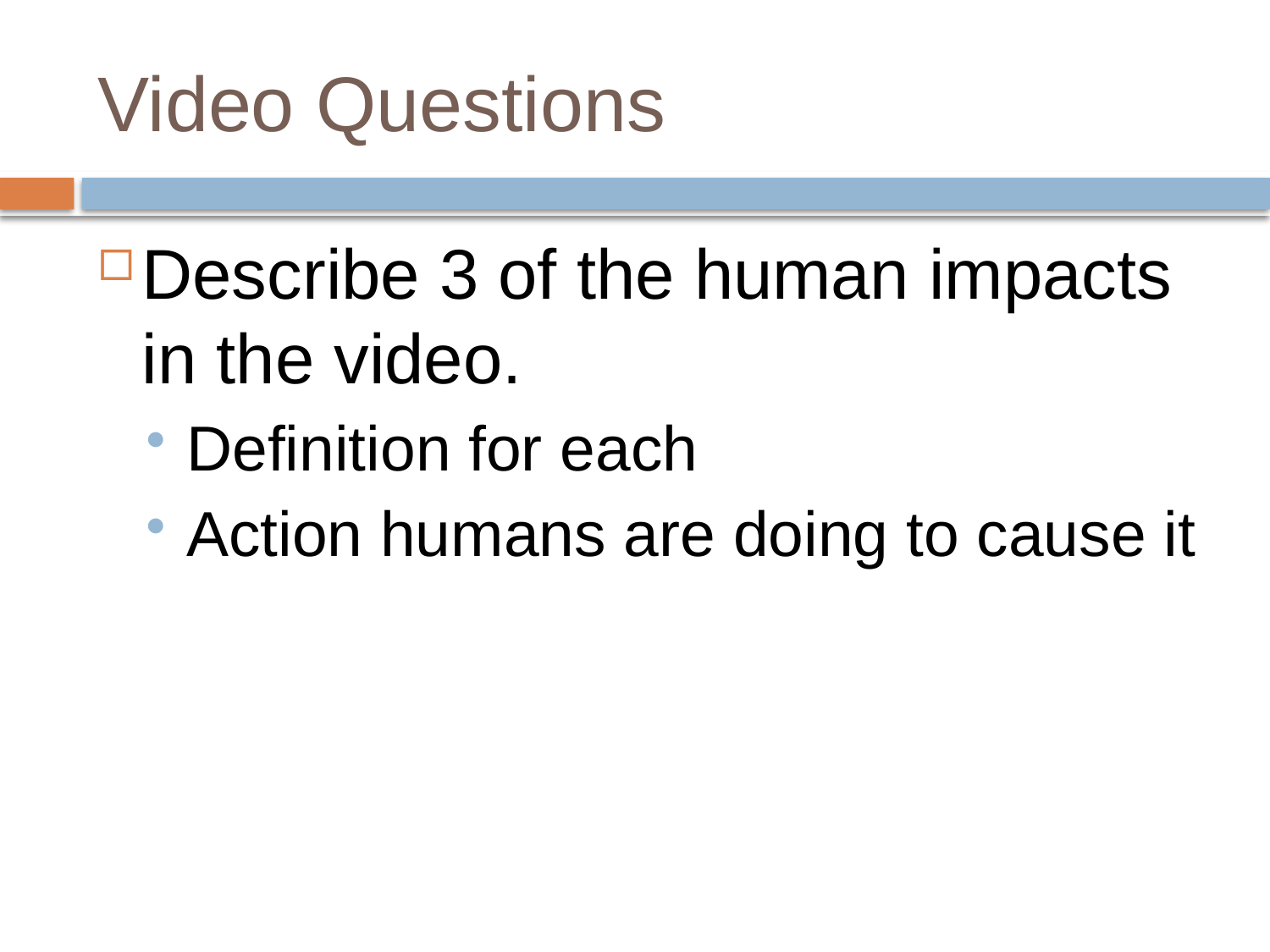

# Video Questions
Describe 3 of the human impacts in the video.
Definition for each
Action humans are doing to cause it